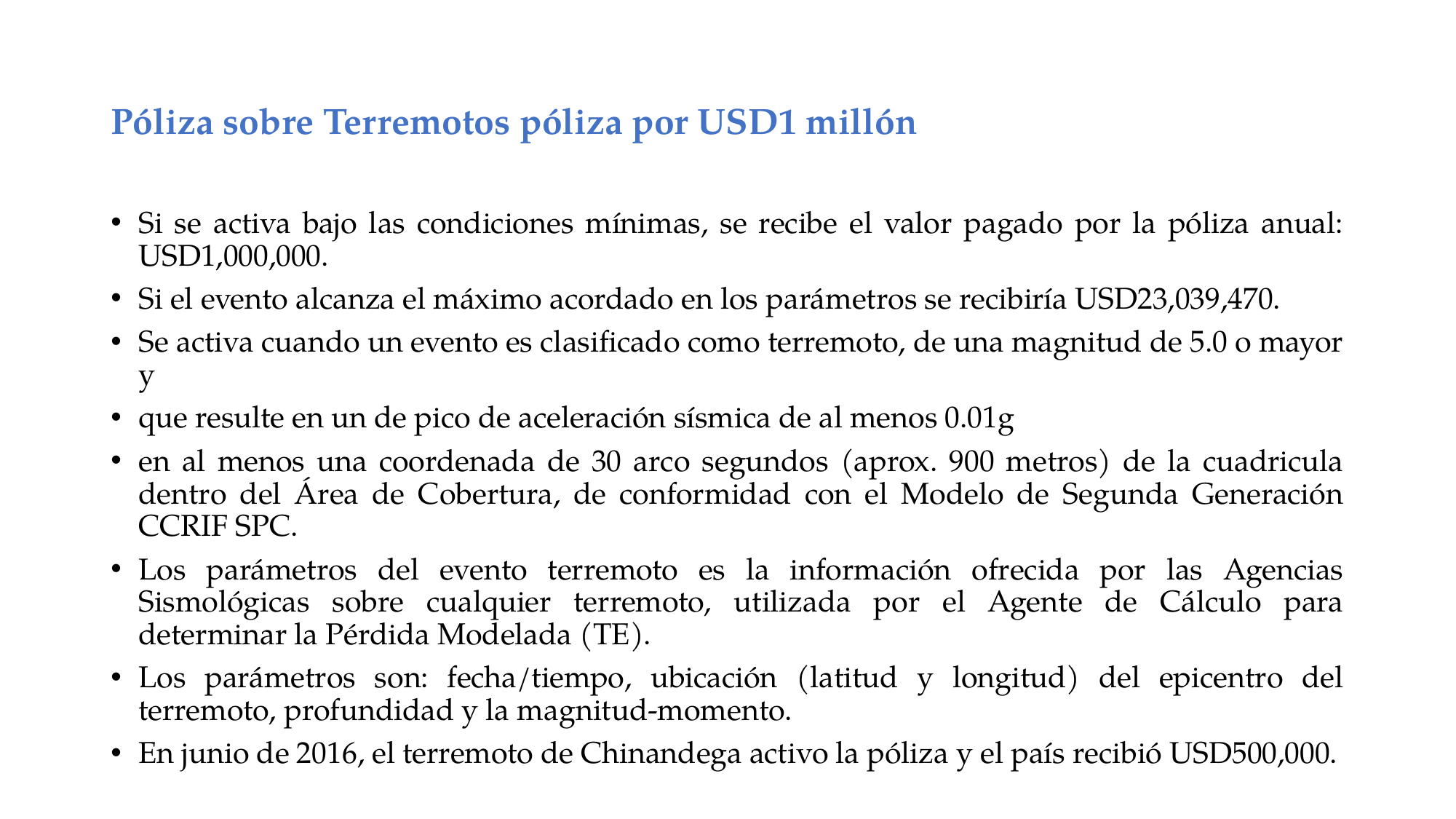

# Póliza sobre Terremotos póliza por USD1 millón
Si se activa bajo las condiciones mínimas, se recibe el valor pagado por la póliza anual: USD1,000,000.
Si el evento alcanza el máximo acordado en los parámetros se recibiría USD23,039,470.
Se activa cuando un evento es clasificado como terremoto, de una magnitud de 5.0 o mayor y
que resulte en un de pico de aceleración sísmica de al menos 0.01g
en al menos una coordenada de 30 arco segundos (aprox. 900 metros) de la cuadricula dentro del Área de Cobertura, de conformidad con el Modelo de Segunda Generación CCRIF SPC.
Los parámetros del evento terremoto es la información ofrecida por las Agencias Sismológicas sobre cualquier terremoto, utilizada por el Agente de Cálculo para determinar la Pérdida Modelada (TE).
Los parámetros son: fecha/tiempo, ubicación (latitud y longitud) del epicentro del terremoto, profundidad y la magnitud-momento.
En junio de 2016, el terremoto de Chinandega activo la póliza y el país recibió USD500,000.